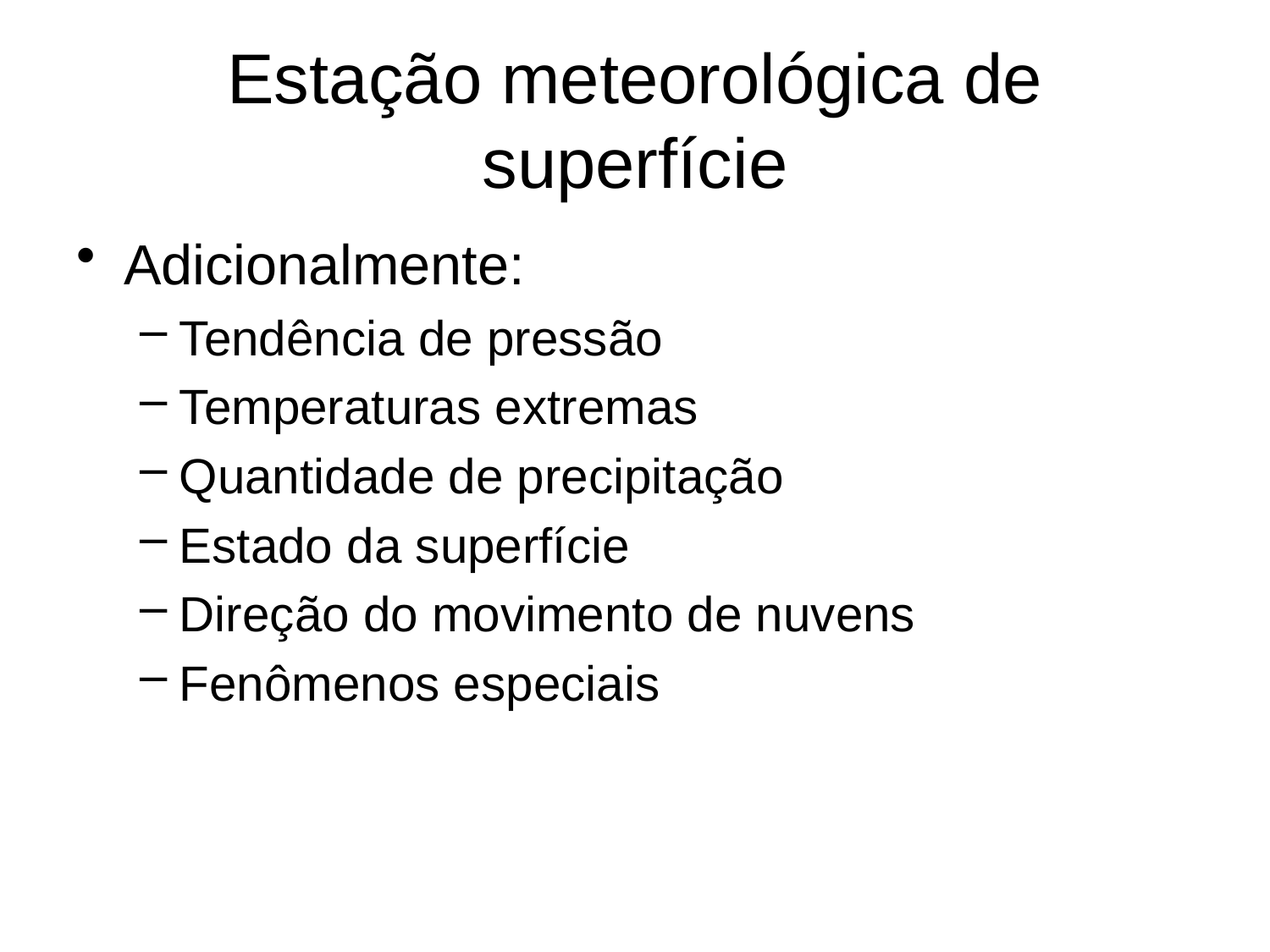

# Estação meteorológica de superfície
Adicionalmente:
Tendência de pressão
Temperaturas extremas
Quantidade de precipitação
Estado da superfície
Direção do movimento de nuvens
Fenômenos especiais